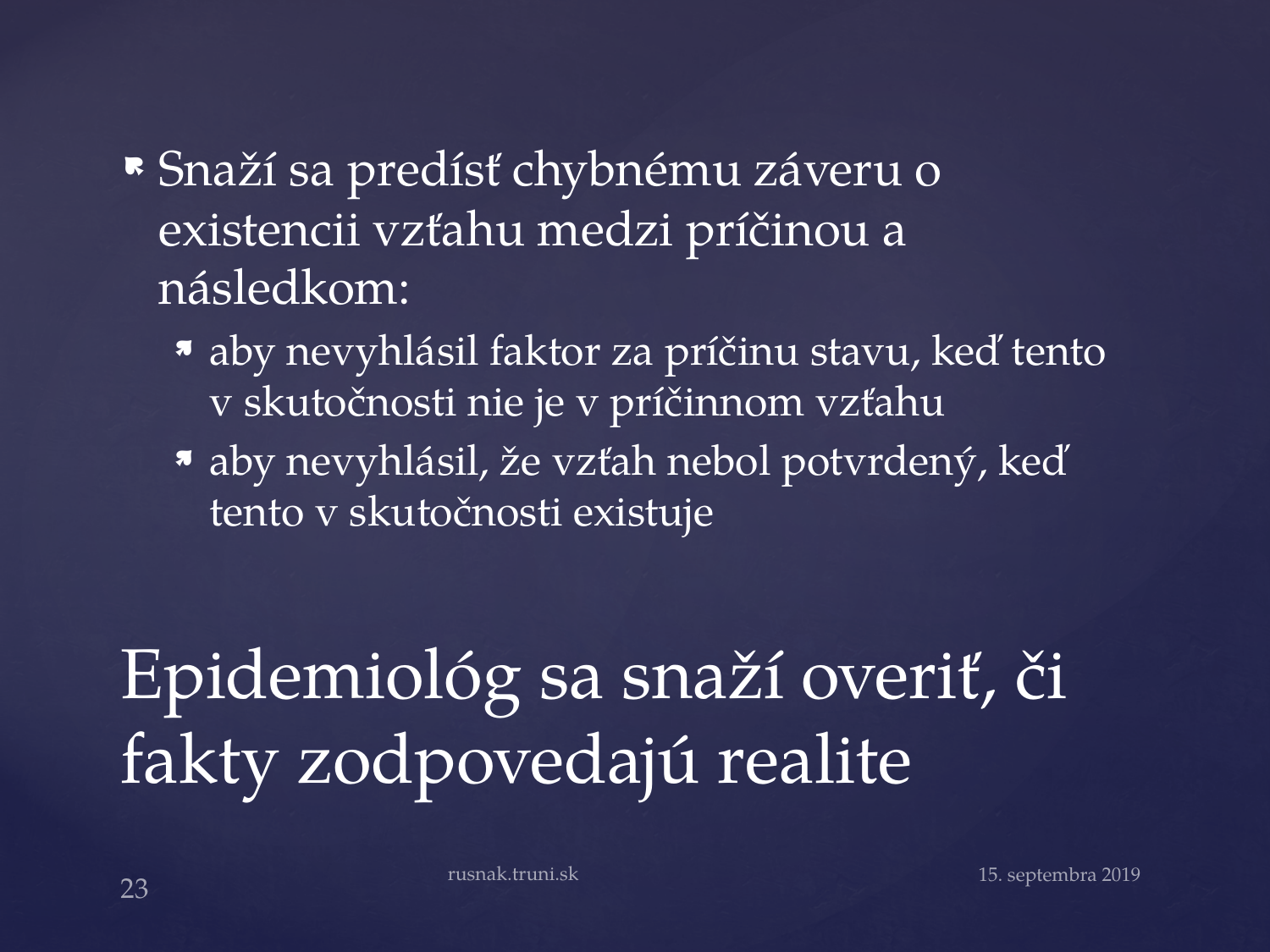

Snaží sa predísť chybnému záveru o existencii vzťahu medzi príčinou a následkom:
aby nevyhlásil faktor za príčinu stavu, keď tento v skutočnosti nie je v príčinnom vzťahu
aby nevyhlásil, že vzťah nebol potvrdený, keď tento v skutočnosti existuje
# Epidemiológ sa snaží overiť, či fakty zodpovedajú realite
rusnak.truni.sk
23
15. septembra 2019